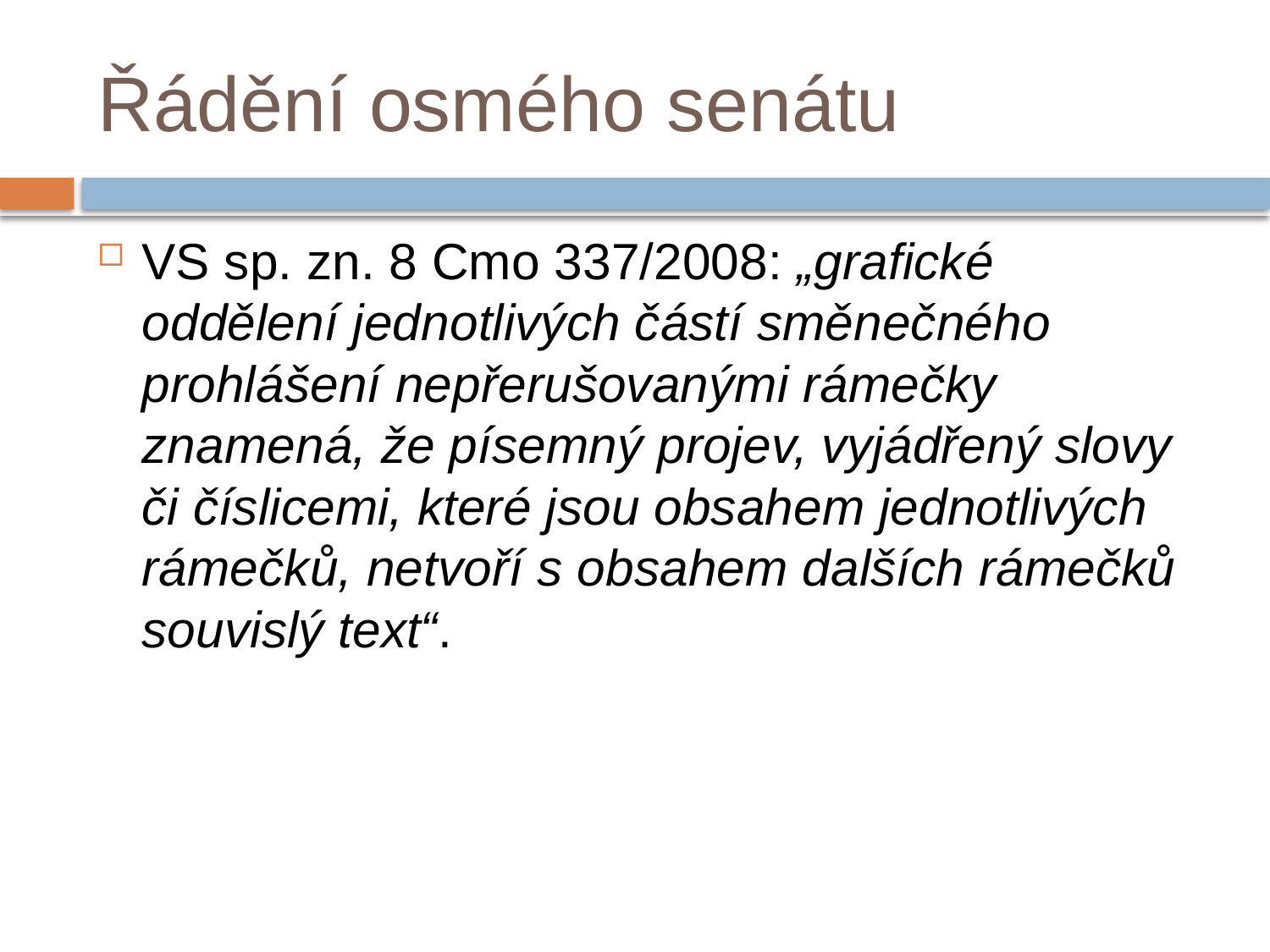

# Řádění osmého senátu
VS sp. zn. 8 Cmo 337/2008: „grafické oddělení jednotlivých částí směnečného prohlášení nepřerušovanými rámečky znamená, že písemný projev, vyjádřený slovy či číslicemi, které jsou obsahem jednotlivých rámečků, netvoří s obsahem dalších rámečků souvislý text“.